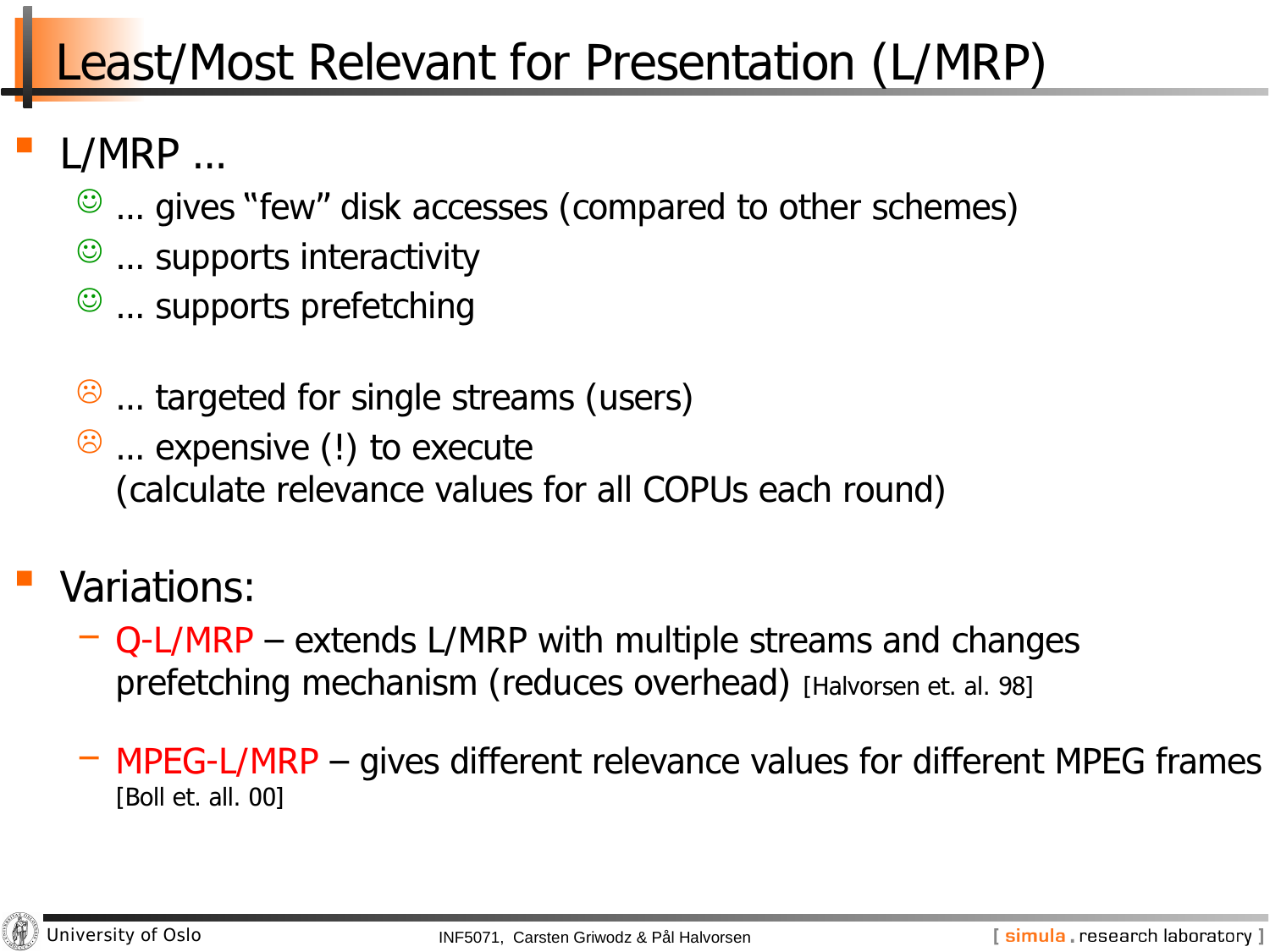

# Least/Most Relevant for Presentation (L/MRP)
L/MRP …
… gives “few” disk accesses (compared to other schemes)
… supports interactivity
… supports prefetching
… targeted for single streams (users)
… expensive (!) to execute
(calculate relevance values for all COPUs each round)
Variations:
Q-L/MRP – extends L/MRP with multiple streams and changes prefetching mechanism (reduces overhead) [Halvorsen et. al. 98]
MPEG-L/MRP – gives different relevance values for different MPEG frames [Boll et. all. 00]